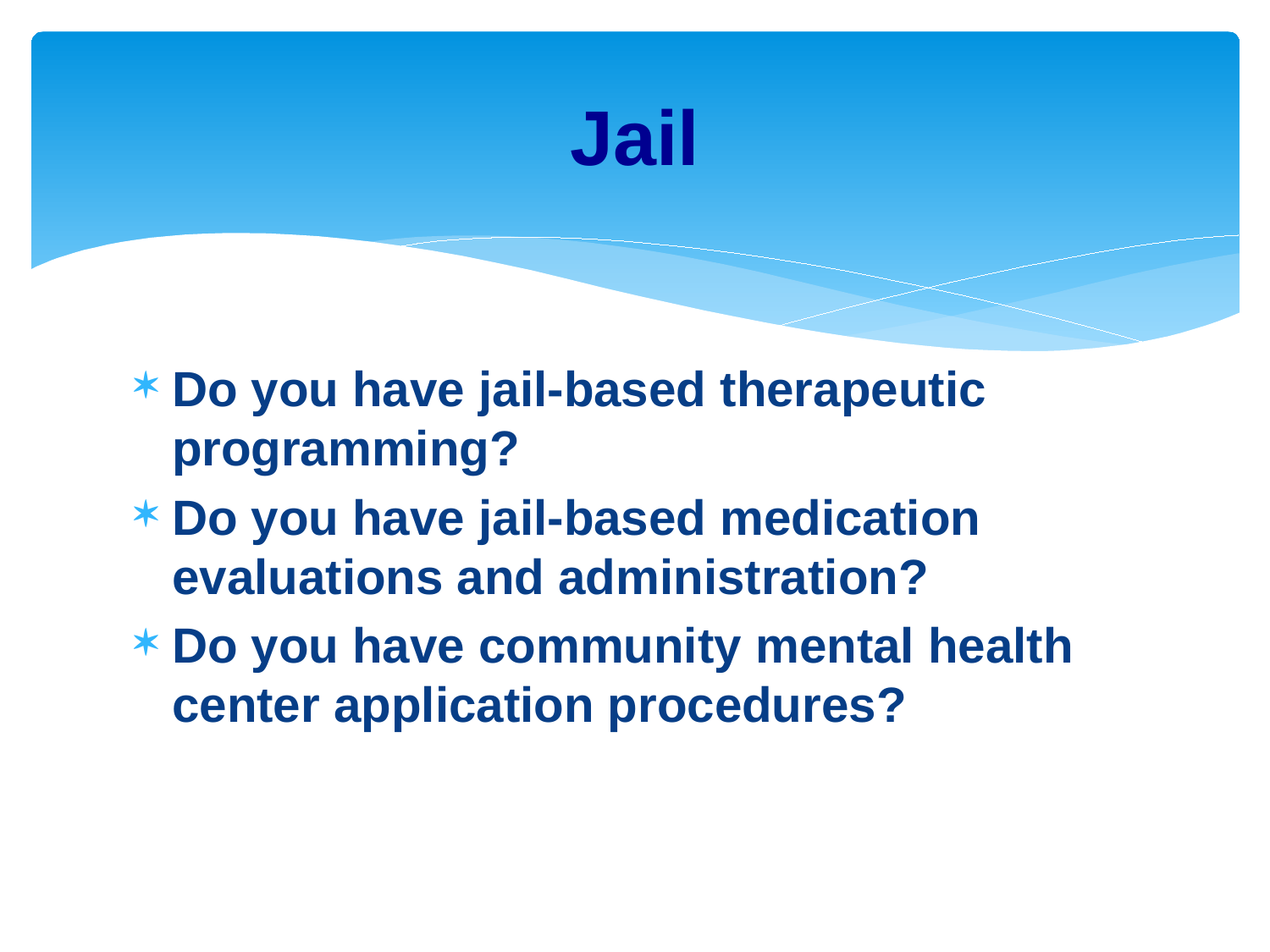

# Jail
Do you have jail-based therapeutic programming?
Do you have jail-based medication evaluations and administration?
Do you have community mental health center application procedures?